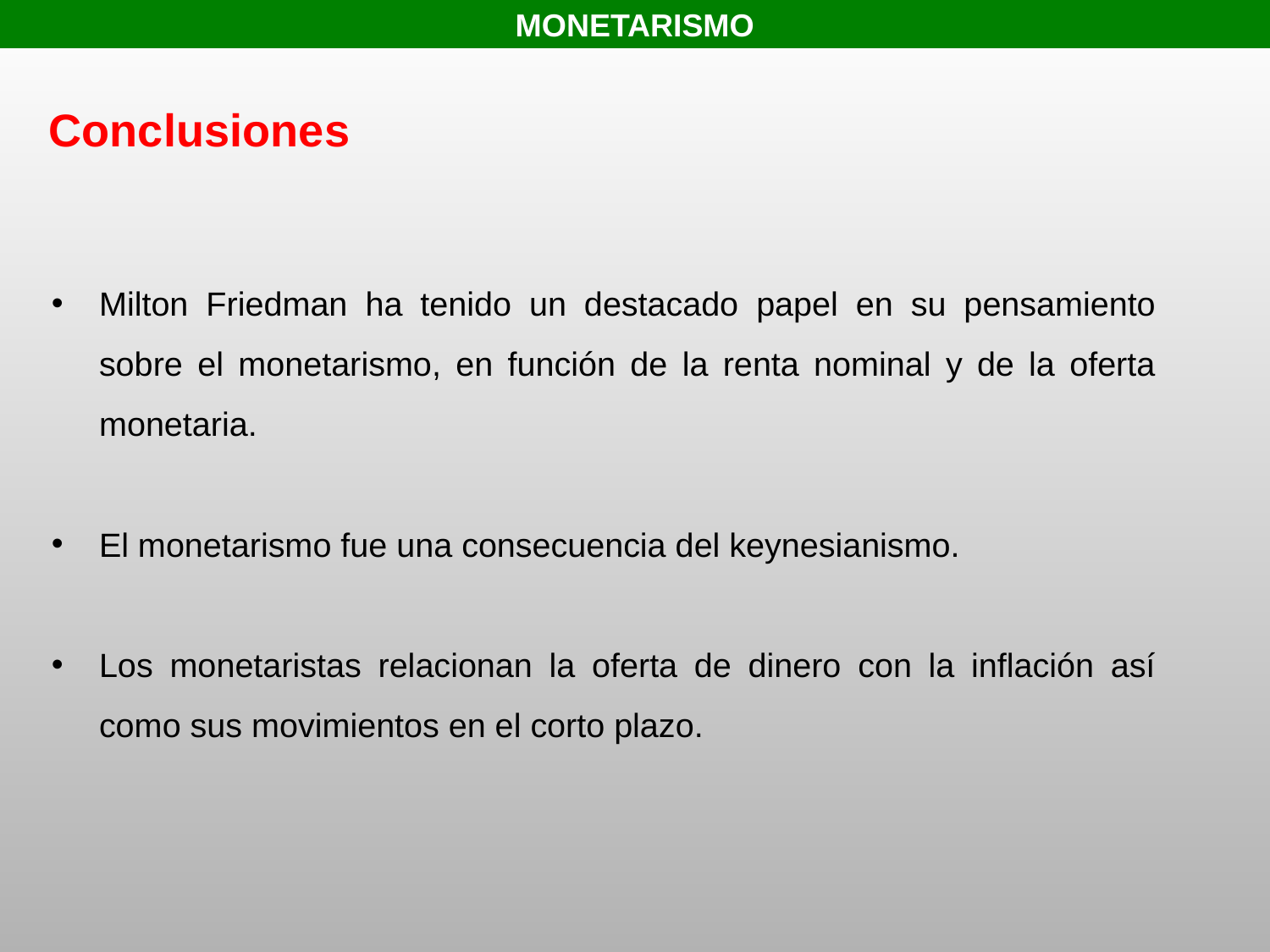

MONETARISMO
Conclusiones
Milton Friedman ha tenido un destacado papel en su pensamiento sobre el monetarismo, en función de la renta nominal y de la oferta monetaria.

El monetarismo fue una consecuencia del keynesianismo.

Los monetaristas relacionan la oferta de dinero con la inflación así como sus movimientos en el corto plazo.